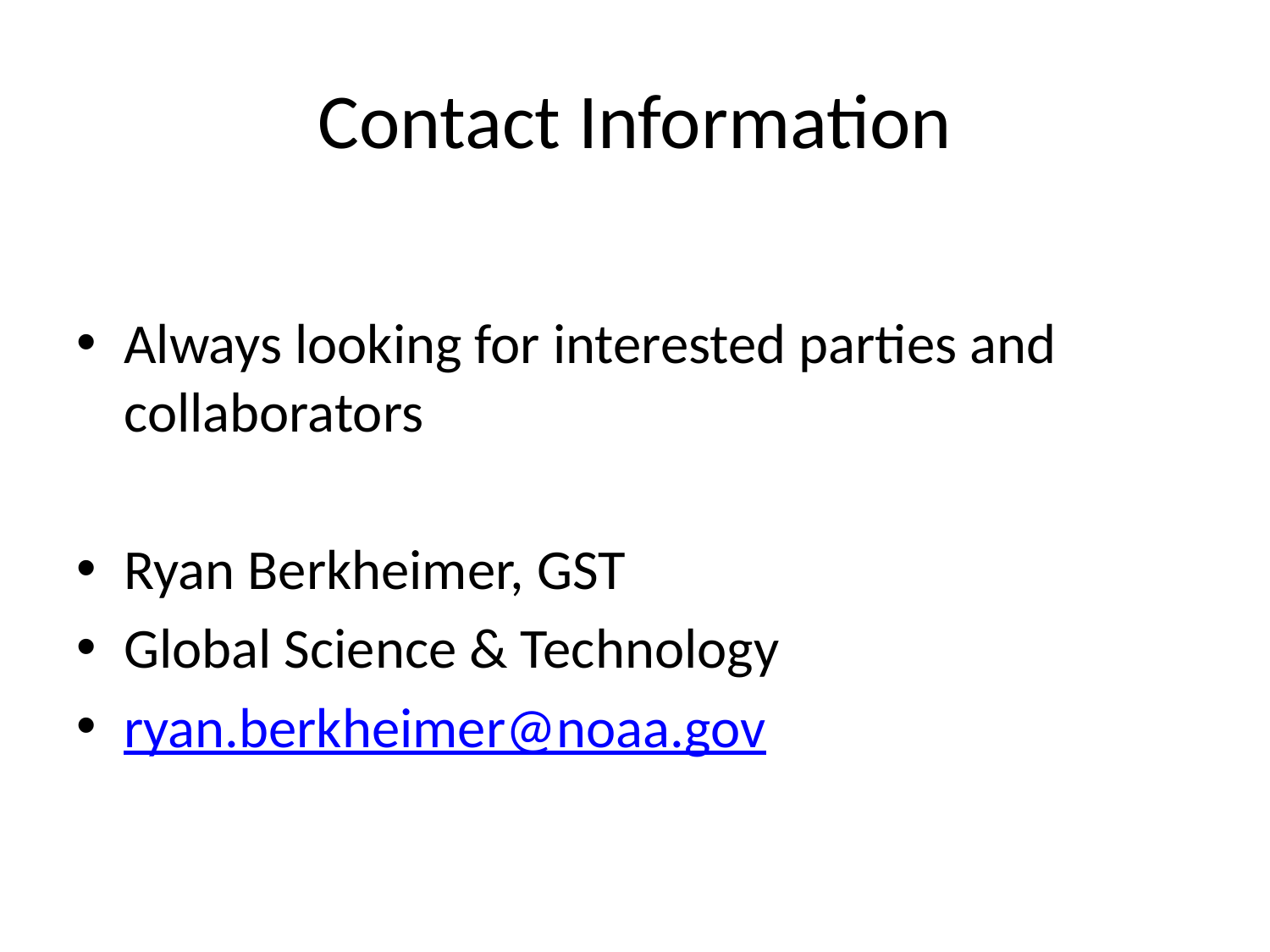

# Contact Information

Always looking for interested parties and collaborators

Ryan Berkheimer, GST
Global Science & Technology
ryan.berkheimer@noaa.gov